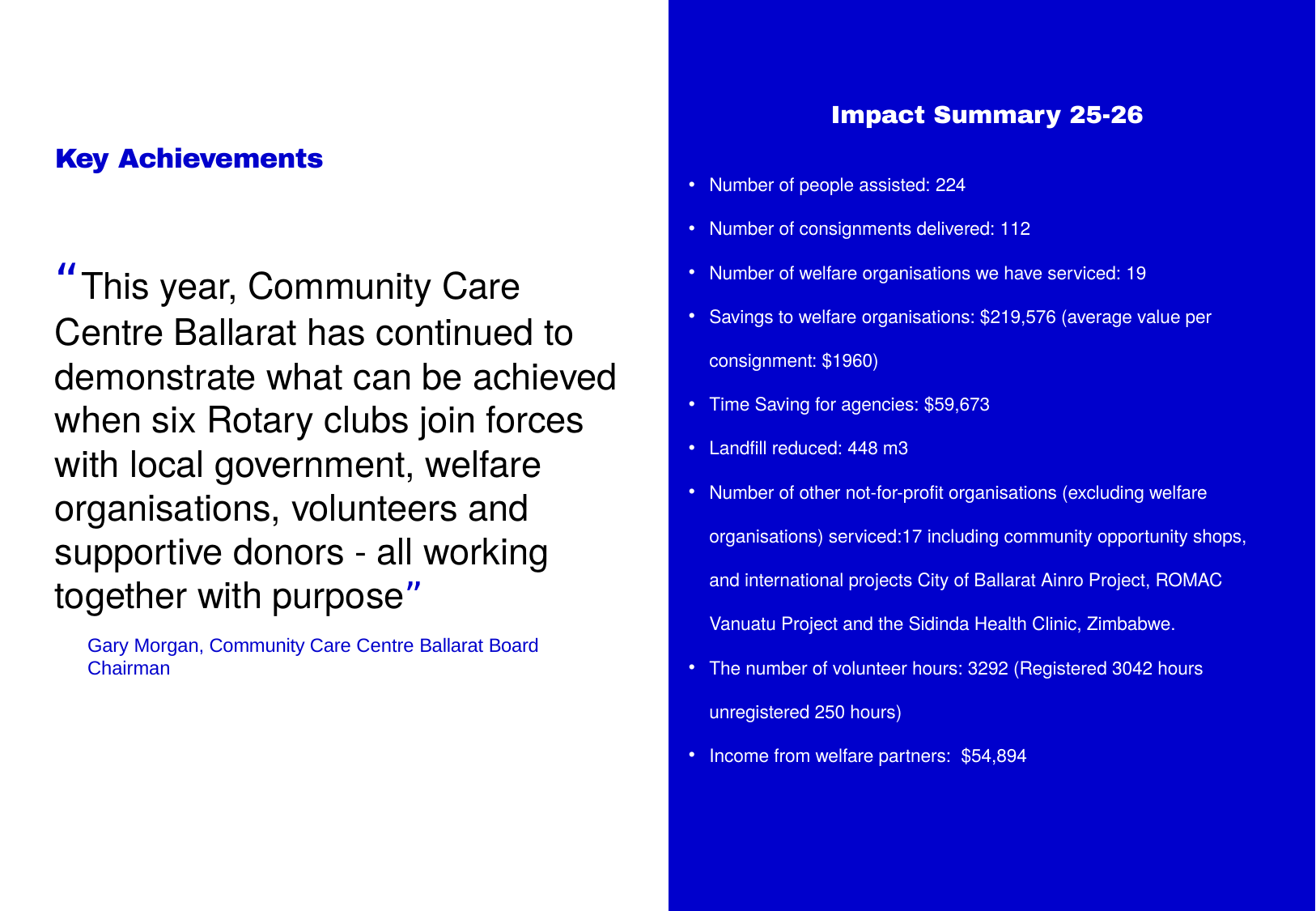

Impact Summary 25-26
# Key Achievements
Number of people assisted: 224
Number of consignments delivered: 112
Number of welfare organisations we have serviced: 19
Savings to welfare organisations: $219,576 (average value per consignment: $1960)
Time Saving for agencies: $59,673
Landfill reduced: 448 m3
Number of other not-for-profit organisations (excluding welfare organisations) serviced:17 including community opportunity shops, and international projects City of Ballarat Ainro Project, ROMAC Vanuatu Project and the Sidinda Health Clinic, Zimbabwe.
The number of volunteer hours: 3292 (Registered 3042 hours unregistered 250 hours)
Income from welfare partners:  $54,894
“This year, Community Care Centre Ballarat has continued to demonstrate what can be achieved when six Rotary clubs join forces with local government, welfare organisations, volunteers and supportive donors - all working together with purpose”
Gary Morgan, Community Care Centre Ballarat Board Chairman